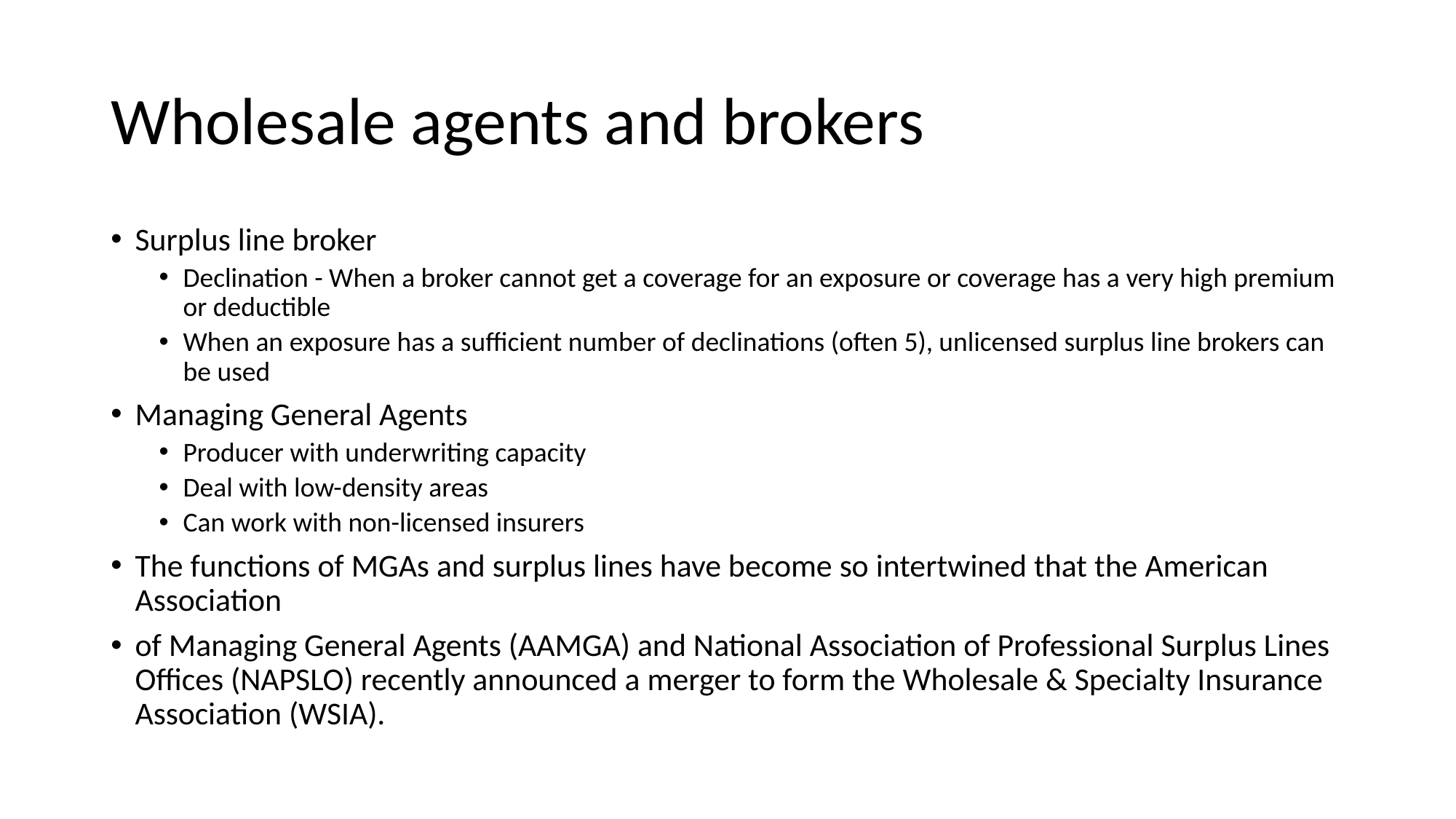

# Wholesale agents and brokers
Surplus line broker
Declination - When a broker cannot get a coverage for an exposure or coverage has a very high premium or deductible
When an exposure has a sufficient number of declinations (often 5), unlicensed surplus line brokers can be used
Managing General Agents
Producer with underwriting capacity
Deal with low-density areas
Can work with non-licensed insurers
The functions of MGAs and surplus lines have become so intertwined that the American Association
of Managing General Agents (AAMGA) and National Association of Professional Surplus Lines Offices (NAPSLO) recently announced a merger to form the Wholesale & Specialty Insurance Association (WSIA).